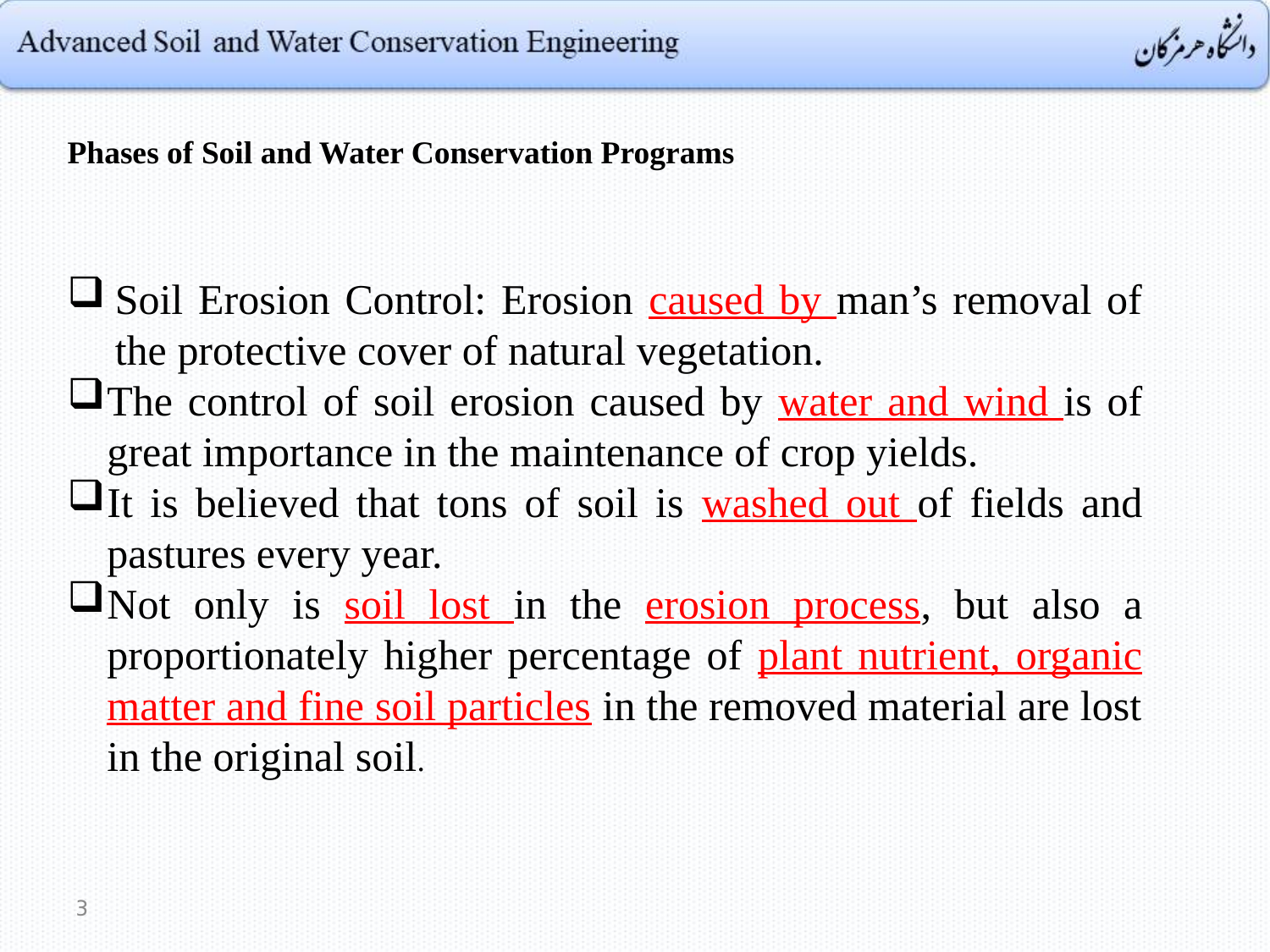

Phases of Soil and Water Conservation Programs

Soil Erosion Control: Erosion caused by man’s removal of the protective cover of natural vegetation.
The control of soil erosion caused by water and wind is of great importance in the maintenance of crop yields.
It is believed that tons of soil is washed out of fields and pastures every year.
Not only is soil lost in the erosion process, but also a proportionately higher percentage of plant nutrient, organic matter and fine soil particles in the removed material are lost in the original soil.
3